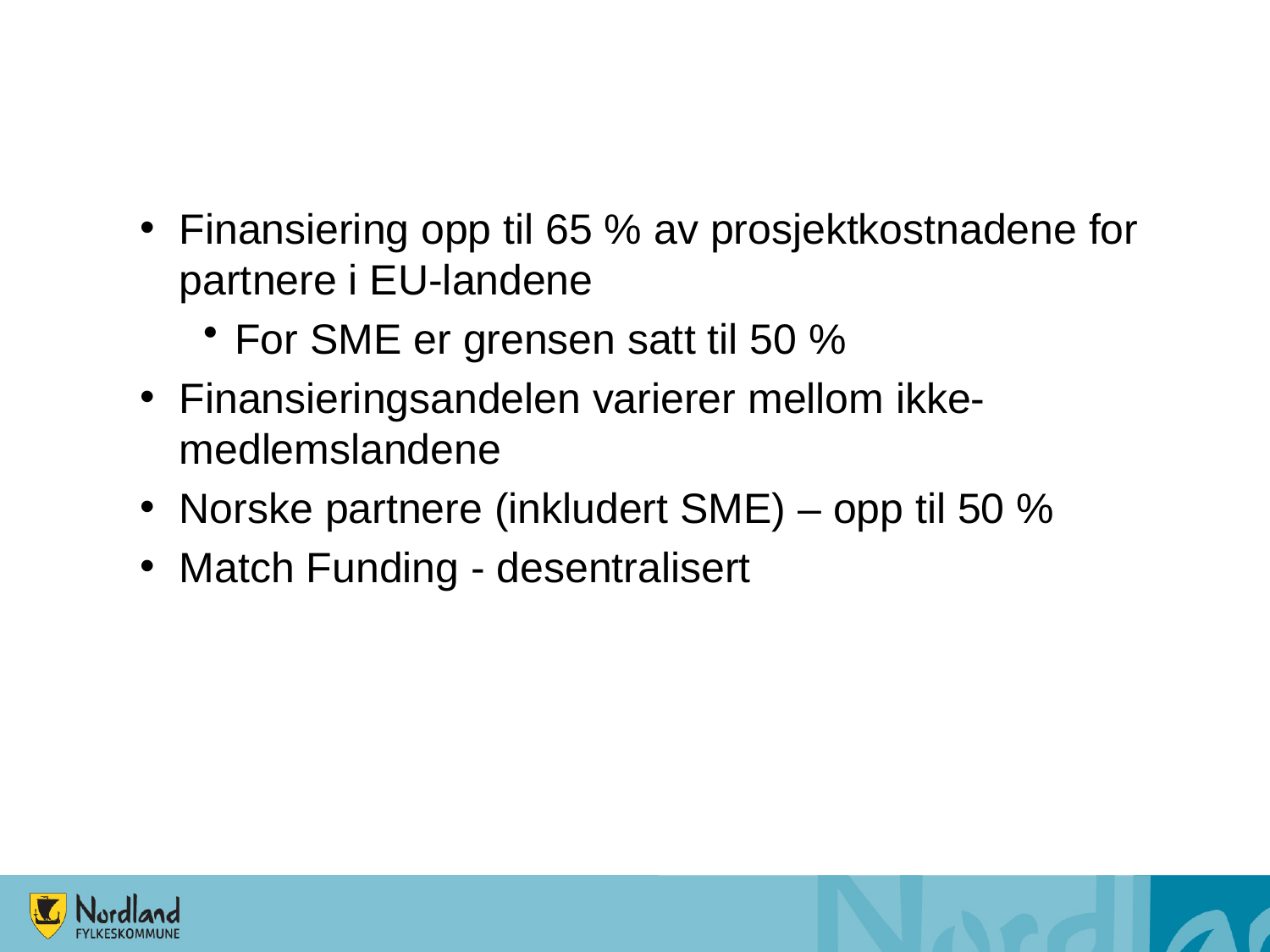

Finansiering opp til 65 % av prosjektkostnadene for partnere i EU-landene
For SME er grensen satt til 50 %
Finansieringsandelen varierer mellom ikke-medlemslandene
Norske partnere (inkludert SME) – opp til 50 %
Match Funding - desentralisert